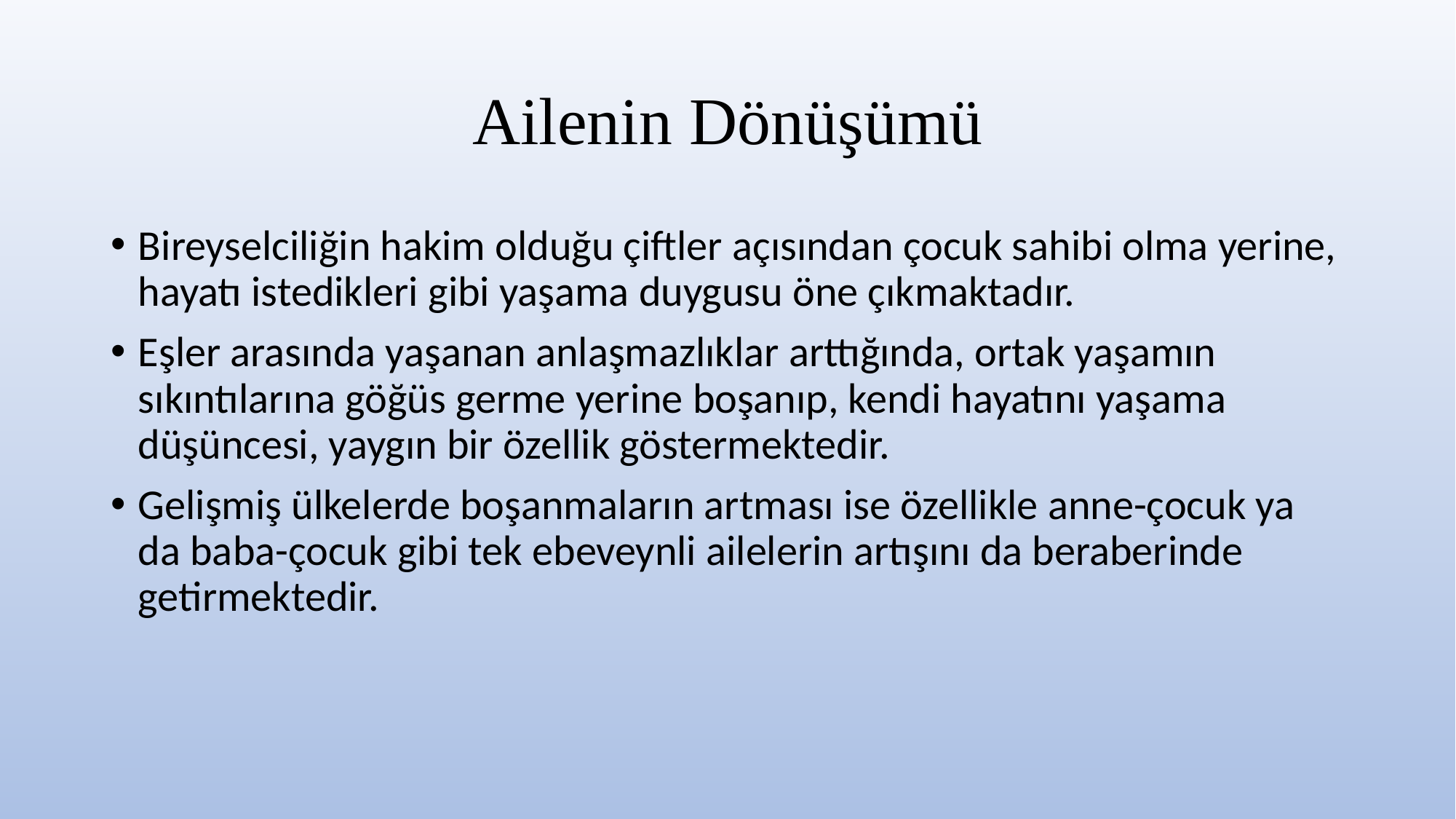

# Ailenin Dönüşümü
Bireyselciliğin hakim olduğu çiftler açısından çocuk sahibi olma yerine, hayatı istedikleri gibi yaşama duygusu öne çıkmaktadır.
Eşler arasında yaşanan anlaşmazlıklar arttığında, ortak yaşamın sıkıntılarına göğüs germe yerine boşanıp, kendi hayatını yaşama düşüncesi, yaygın bir özellik göstermektedir.
Gelişmiş ülkelerde boşanmaların artması ise özellikle anne-çocuk ya da baba-çocuk gibi tek ebeveynli ailelerin artışını da beraberinde getirmektedir.